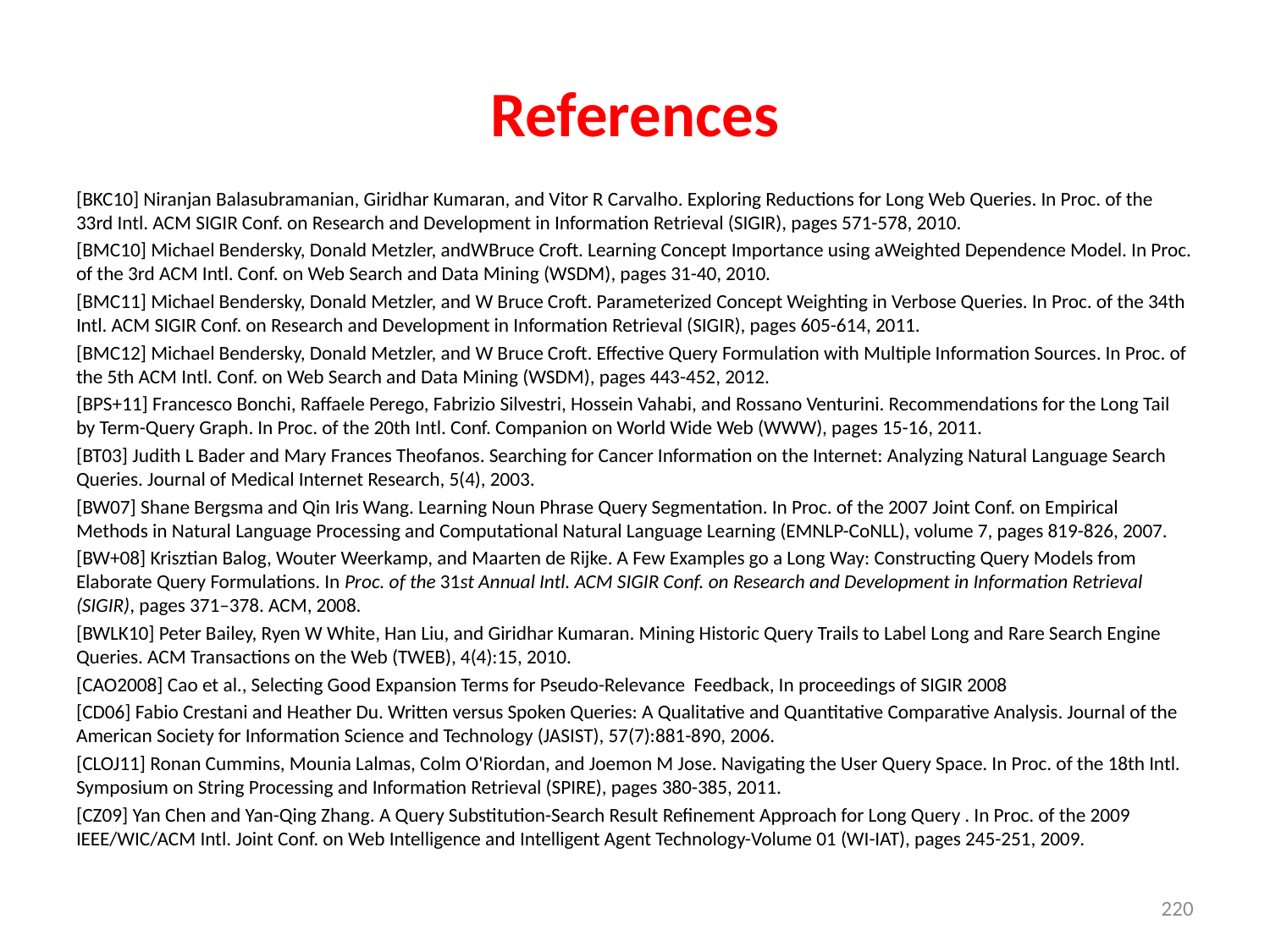

# References
[BKC10] Niranjan Balasubramanian, Giridhar Kumaran, and Vitor R Carvalho. Exploring Reductions for Long Web Queries. In Proc. of the 33rd Intl. ACM SIGIR Conf. on Research and Development in Information Retrieval (SIGIR), pages 571-578, 2010.
[BMC10] Michael Bendersky, Donald Metzler, andWBruce Croft. Learning Concept Importance using aWeighted Dependence Model. In Proc. of the 3rd ACM Intl. Conf. on Web Search and Data Mining (WSDM), pages 31-40, 2010.
[BMC11] Michael Bendersky, Donald Metzler, and W Bruce Croft. Parameterized Concept Weighting in Verbose Queries. In Proc. of the 34th Intl. ACM SIGIR Conf. on Research and Development in Information Retrieval (SIGIR), pages 605-614, 2011.
[BMC12] Michael Bendersky, Donald Metzler, and W Bruce Croft. Effective Query Formulation with Multiple Information Sources. In Proc. of the 5th ACM Intl. Conf. on Web Search and Data Mining (WSDM), pages 443-452, 2012.
[BPS+11] Francesco Bonchi, Raffaele Perego, Fabrizio Silvestri, Hossein Vahabi, and Rossano Venturini. Recommendations for the Long Tail by Term-Query Graph. In Proc. of the 20th Intl. Conf. Companion on World Wide Web (WWW), pages 15-16, 2011.
[BT03] Judith L Bader and Mary Frances Theofanos. Searching for Cancer Information on the Internet: Analyzing Natural Language Search Queries. Journal of Medical Internet Research, 5(4), 2003.
[BW07] Shane Bergsma and Qin Iris Wang. Learning Noun Phrase Query Segmentation. In Proc. of the 2007 Joint Conf. on Empirical Methods in Natural Language Processing and Computational Natural Language Learning (EMNLP-CoNLL), volume 7, pages 819-826, 2007.
[BW+08] Krisztian Balog, Wouter Weerkamp, and Maarten de Rijke. A Few Examples go a Long Way: Constructing Query Models from Elaborate Query Formulations. In Proc. of the 31st Annual Intl. ACM SIGIR Conf. on Research and Development in Information Retrieval (SIGIR), pages 371–378. ACM, 2008.
[BWLK10] Peter Bailey, Ryen W White, Han Liu, and Giridhar Kumaran. Mining Historic Query Trails to Label Long and Rare Search Engine Queries. ACM Transactions on the Web (TWEB), 4(4):15, 2010.
[CAO2008] Cao et al., Selecting Good Expansion Terms for Pseudo-Relevance  Feedback, In proceedings of SIGIR 2008
[CD06] Fabio Crestani and Heather Du. Written versus Spoken Queries: A Qualitative and Quantitative Comparative Analysis. Journal of the American Society for Information Science and Technology (JASIST), 57(7):881-890, 2006.
[CLOJ11] Ronan Cummins, Mounia Lalmas, Colm O'Riordan, and Joemon M Jose. Navigating the User Query Space. In Proc. of the 18th Intl. Symposium on String Processing and Information Retrieval (SPIRE), pages 380-385, 2011.
[CZ09] Yan Chen and Yan-Qing Zhang. A Query Substitution-Search Result Refinement Approach for Long Query . In Proc. of the 2009 IEEE/WIC/ACM Intl. Joint Conf. on Web Intelligence and Intelligent Agent Technology-Volume 01 (WI-IAT), pages 245-251, 2009.